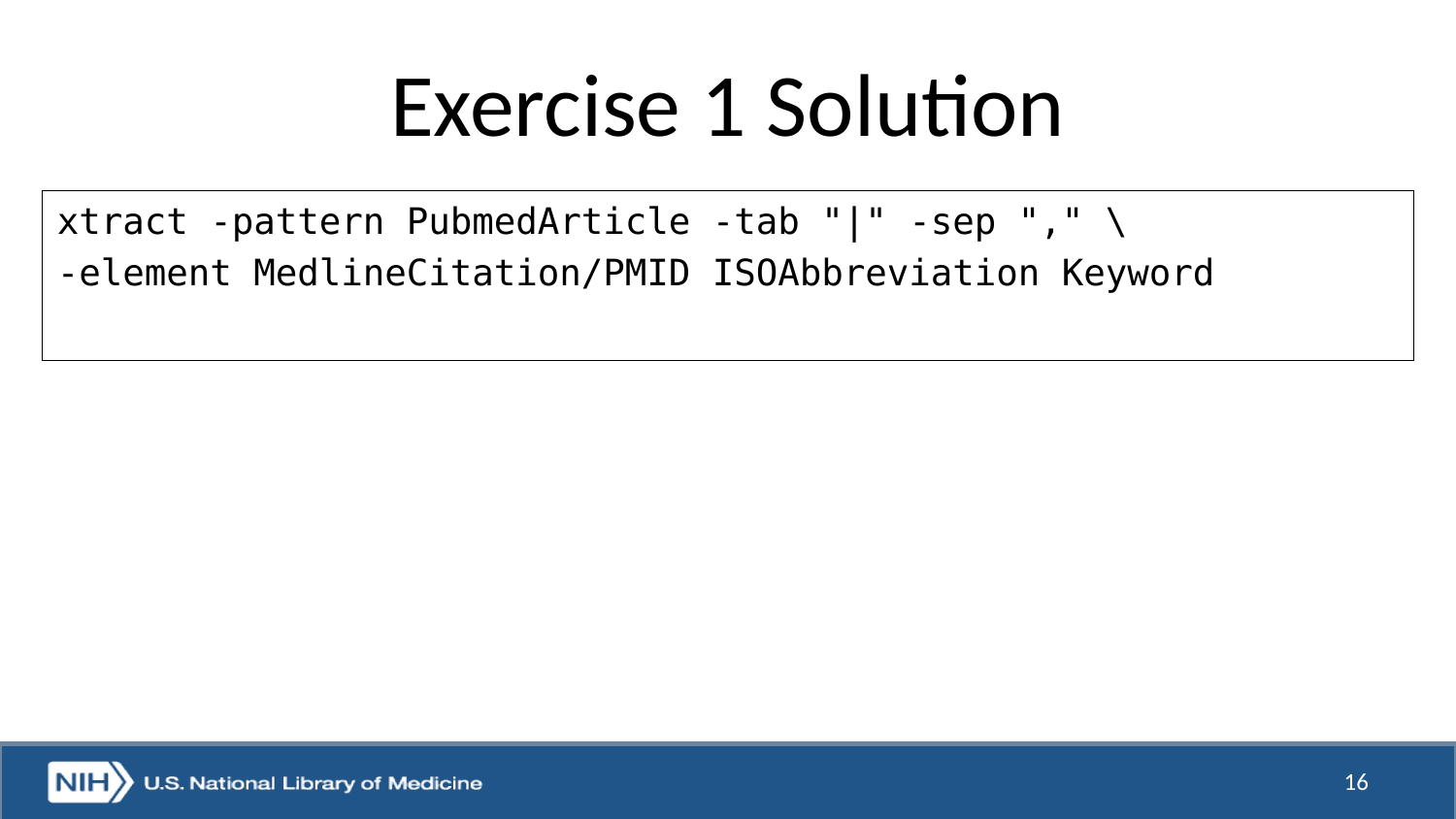

# Exercise 1 Solution
xtract -pattern PubmedArticle -tab "|" -sep "," \
-element MedlineCitation/PMID ISOAbbreviation Keyword
16